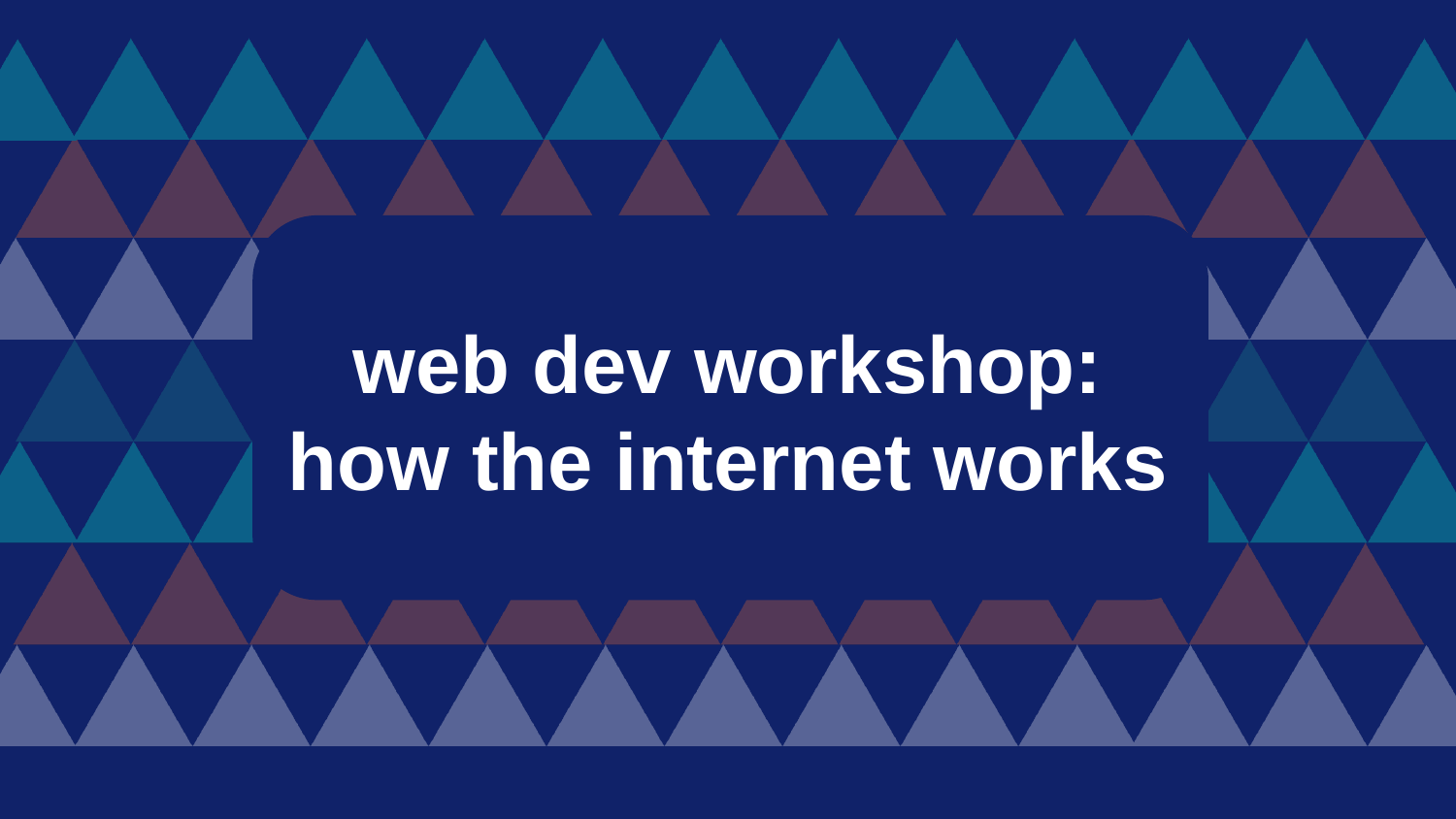

web dev workshop: how the internet works